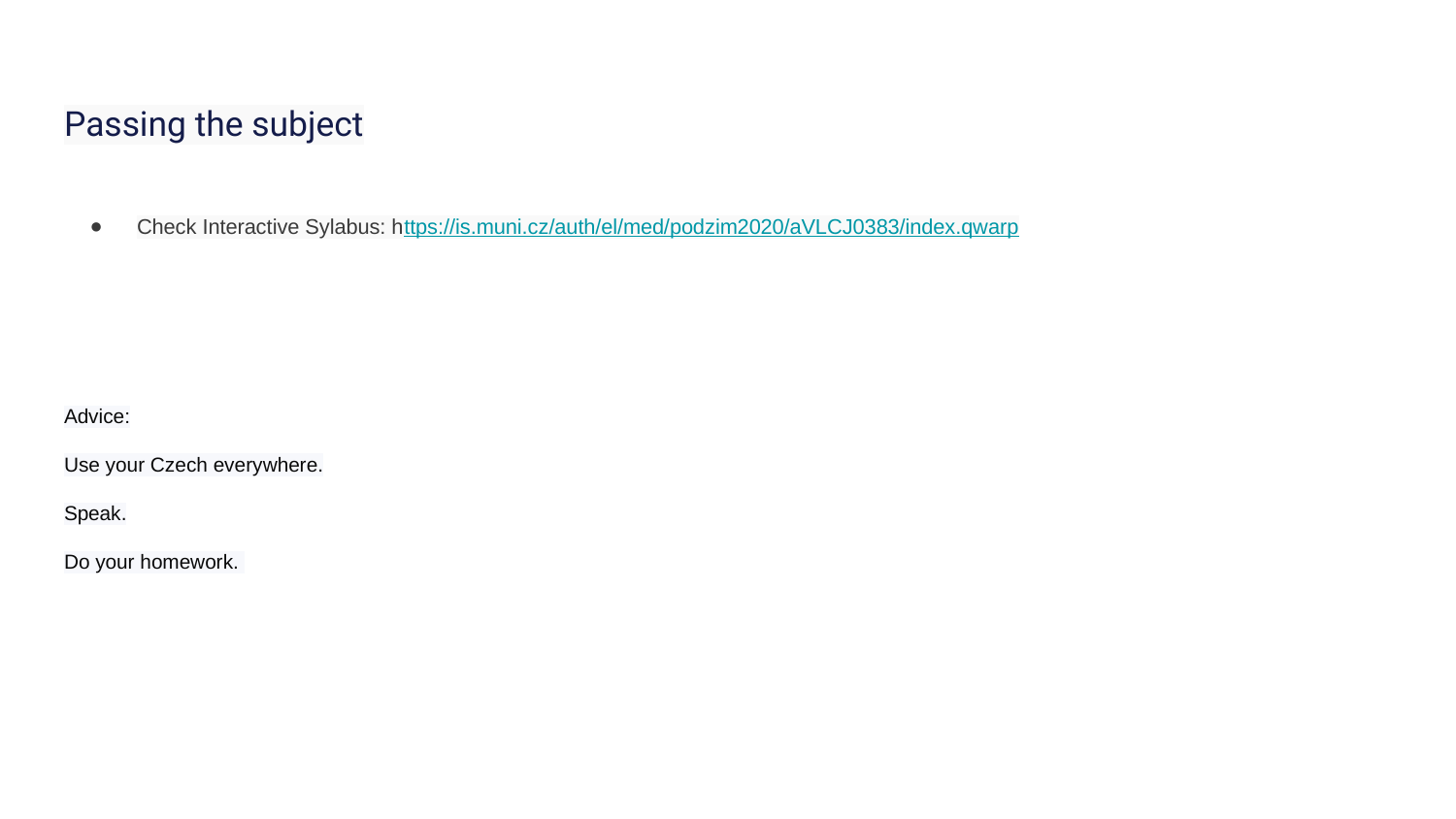

# Passing the subject
Check Interactive Sylabus: https://is.muni.cz/auth/el/med/podzim2020/aVLCJ0383/index.qwarp

Advice:
Use your Czech everywhere.
Speak.
Do your homework.